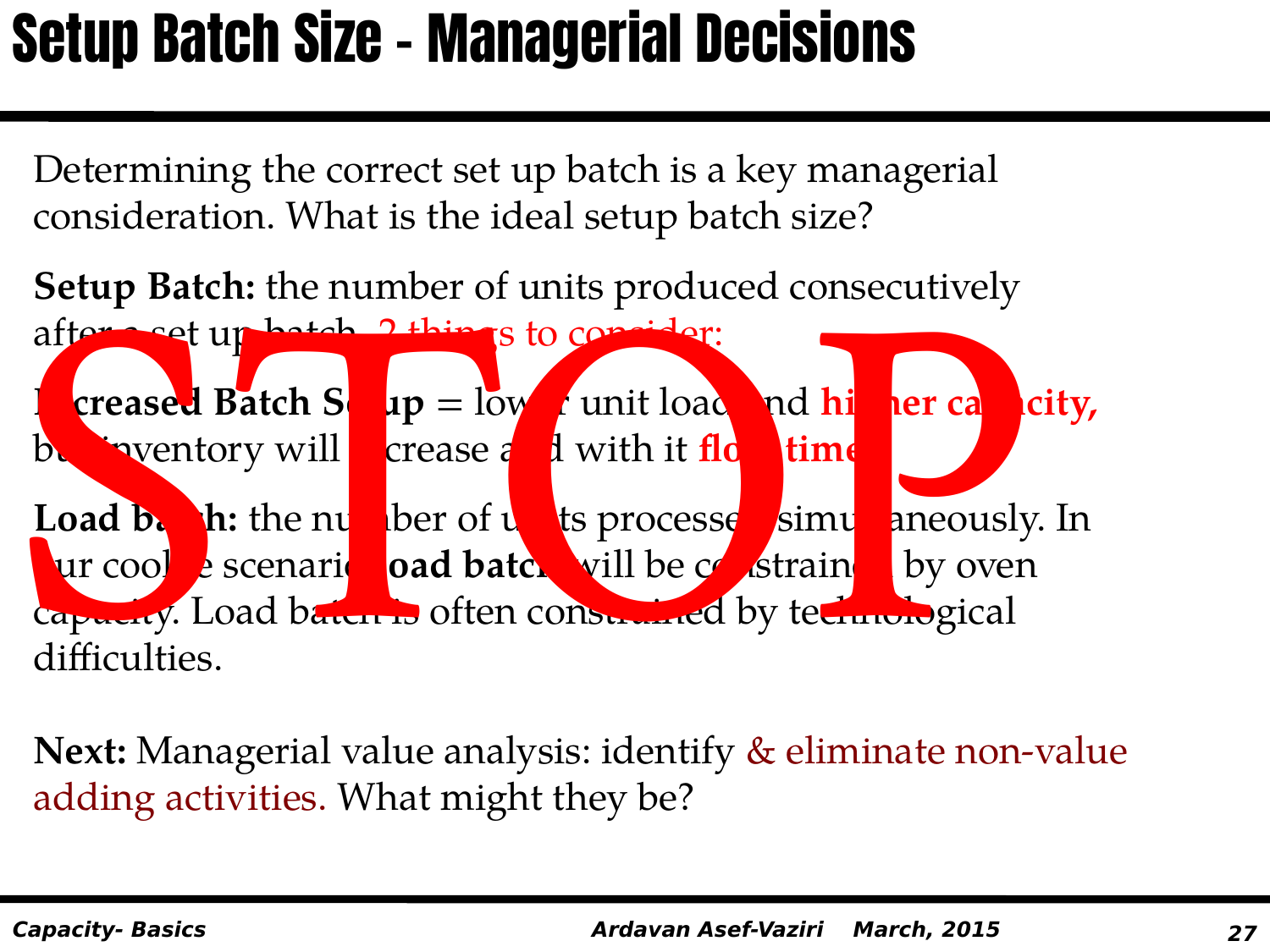

Setup Batch Size – Managerial Decisions

Determining the correct set up batch is a key managerial
consideration. What is the ideal setup batch size?

Setup Batch: the number of units produced consecutively
after a set up batch. 2 things to consider:

Increased Batch Setup = lower unit load and higher capacity,
but inventory will increase and with it flow time.

Load batch: the number of units processed simultaneously. In
our cookie scenario load batch will be constrained by oven
capacity. Load batch is often constrained by technological
difficulties.

Next: Managerial value analysis: identify & eliminate non-value
adding activities. What might they be?

STOP